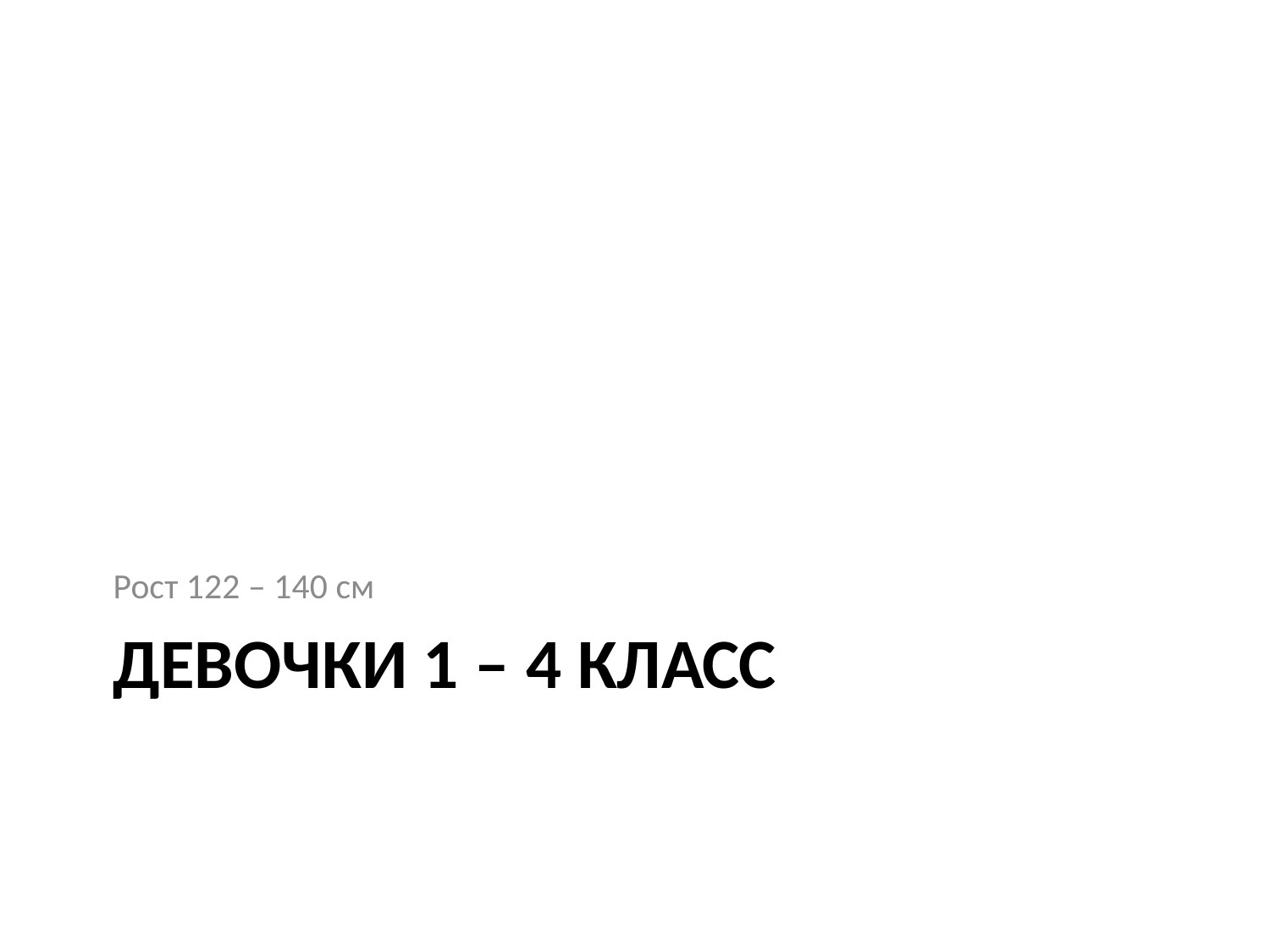

Рост 122 – 140 см
# ДЕВОЧКИ 1 – 4 класс